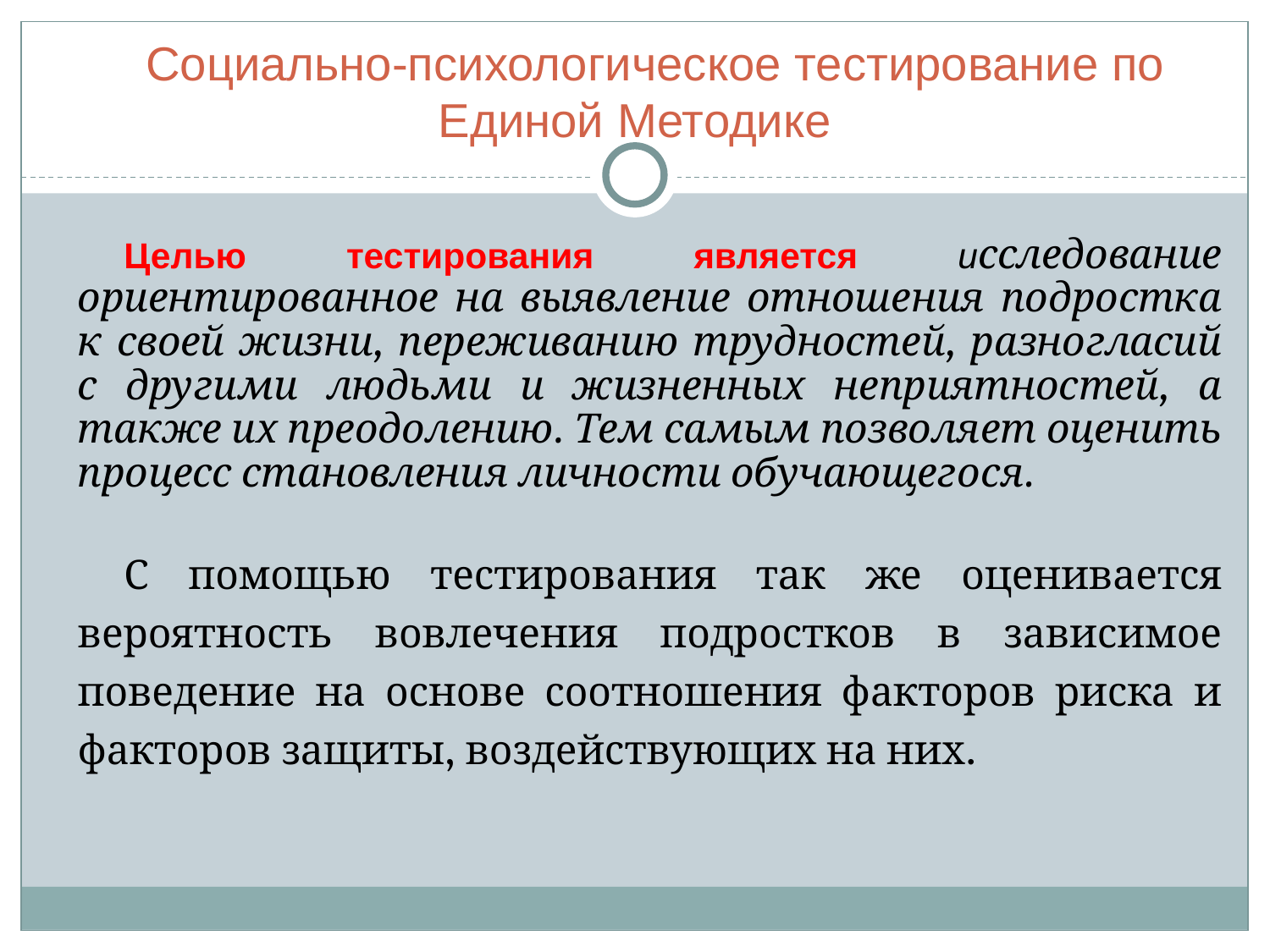

Социально-психологическое тестирование по Единой Методике
Целью тестирования является исследование ориентированное на выявление отношения подростка к своей жизни, переживанию трудностей, разногласий с другими людьми и жизненных неприятностей, а также их преодолению. Тем самым позволяет оценить процесс становления личности обучающегося.

С помощью тестирования так же оценивается вероятность вовлечения подростков в зависимое поведение на основе соотношения факторов риска и факторов защиты, воздействующих на них.